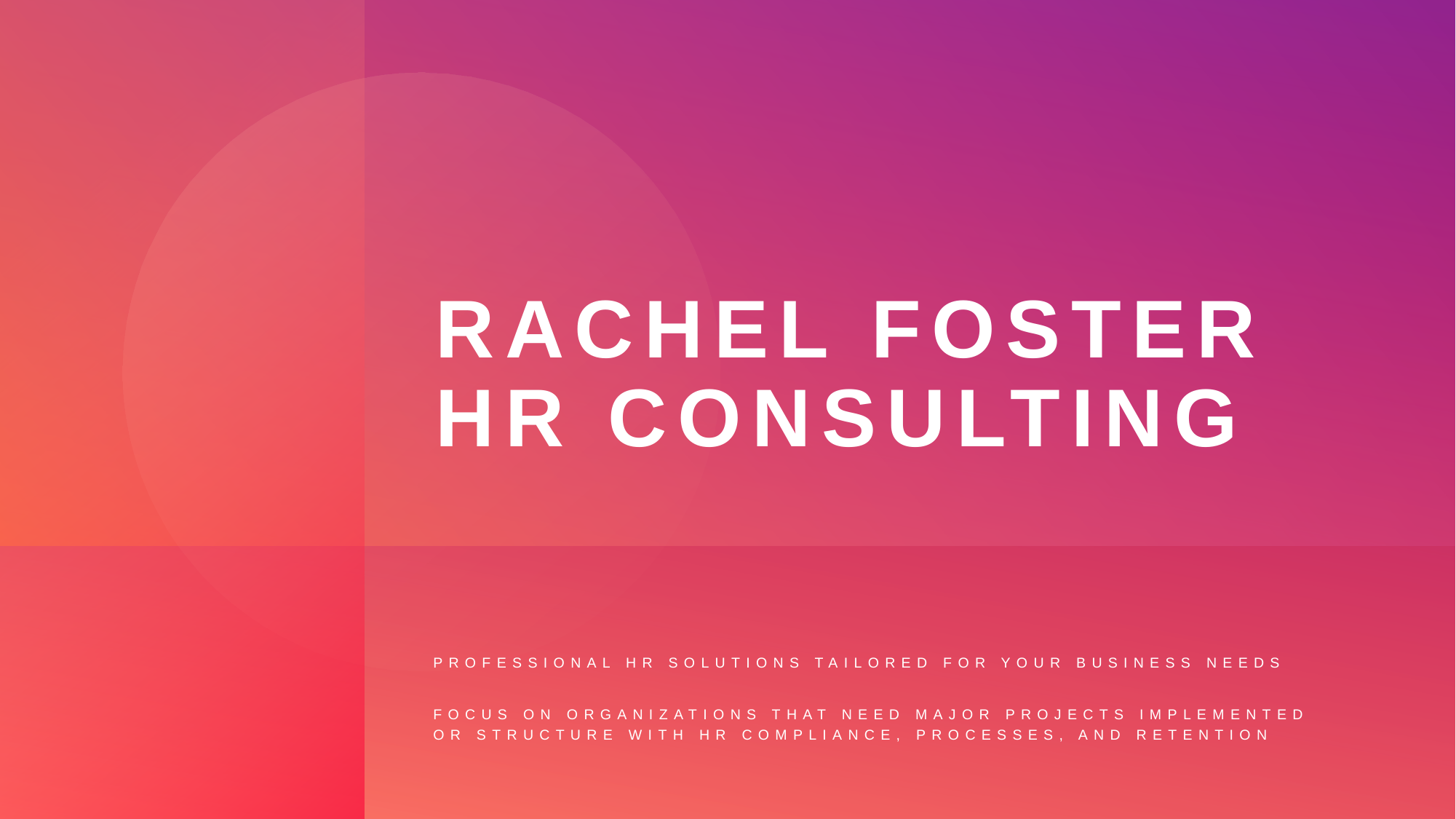

# Rachel Foster HR Consulting
Professional HR solutions tailored for your business needs
Focus on organizations that need major projects implemented or structure with hr compliance, processes, and retention